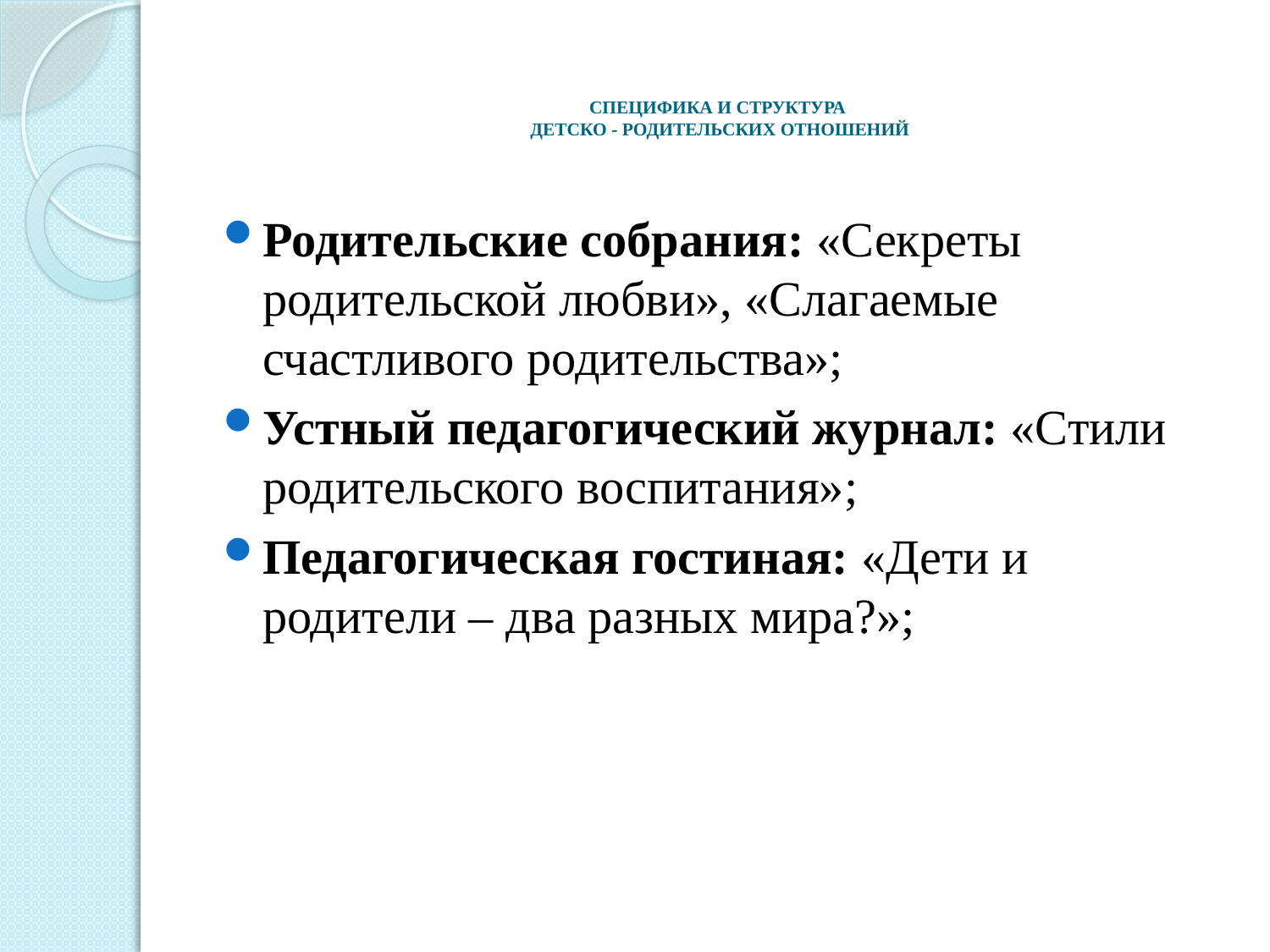

# СПЕЦИФИКА И СТРУКТУРА ДЕТСКО - РОДИТЕЛЬСКИХ ОТНОШЕНИЙ
Родительские собрания: «Секреты родительской любви», «Слагаемые счастливого родительства»;
Устный педагогический журнал: «Стили родительского воспитания»;
Педагогическая гостиная: «Дети и родители – два разных мира?»;